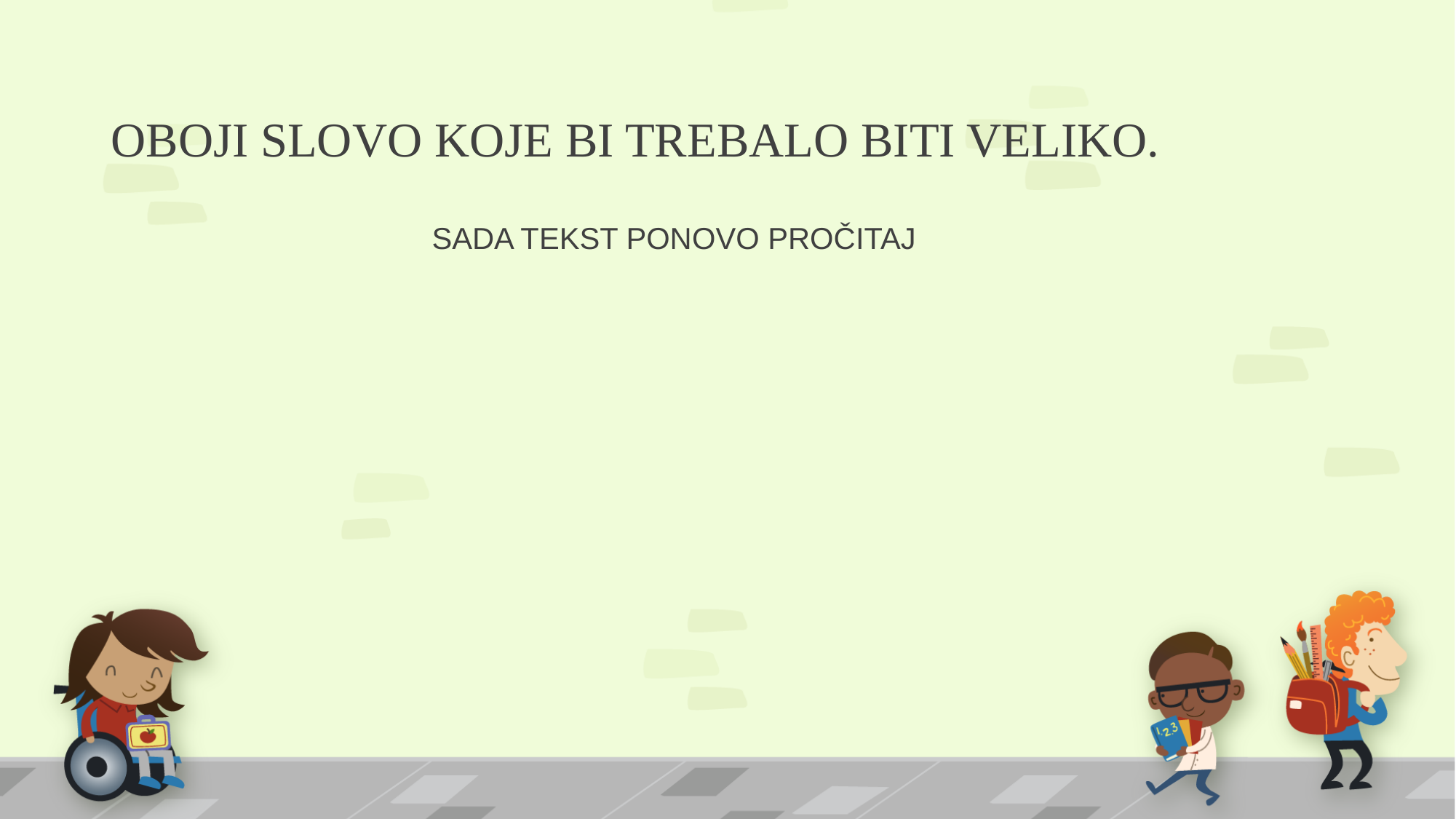

# OBOJI SLOVO KOJE BI TREBALO BITI VELIKO.
SADA TEKST PONOVO PROČITAJ